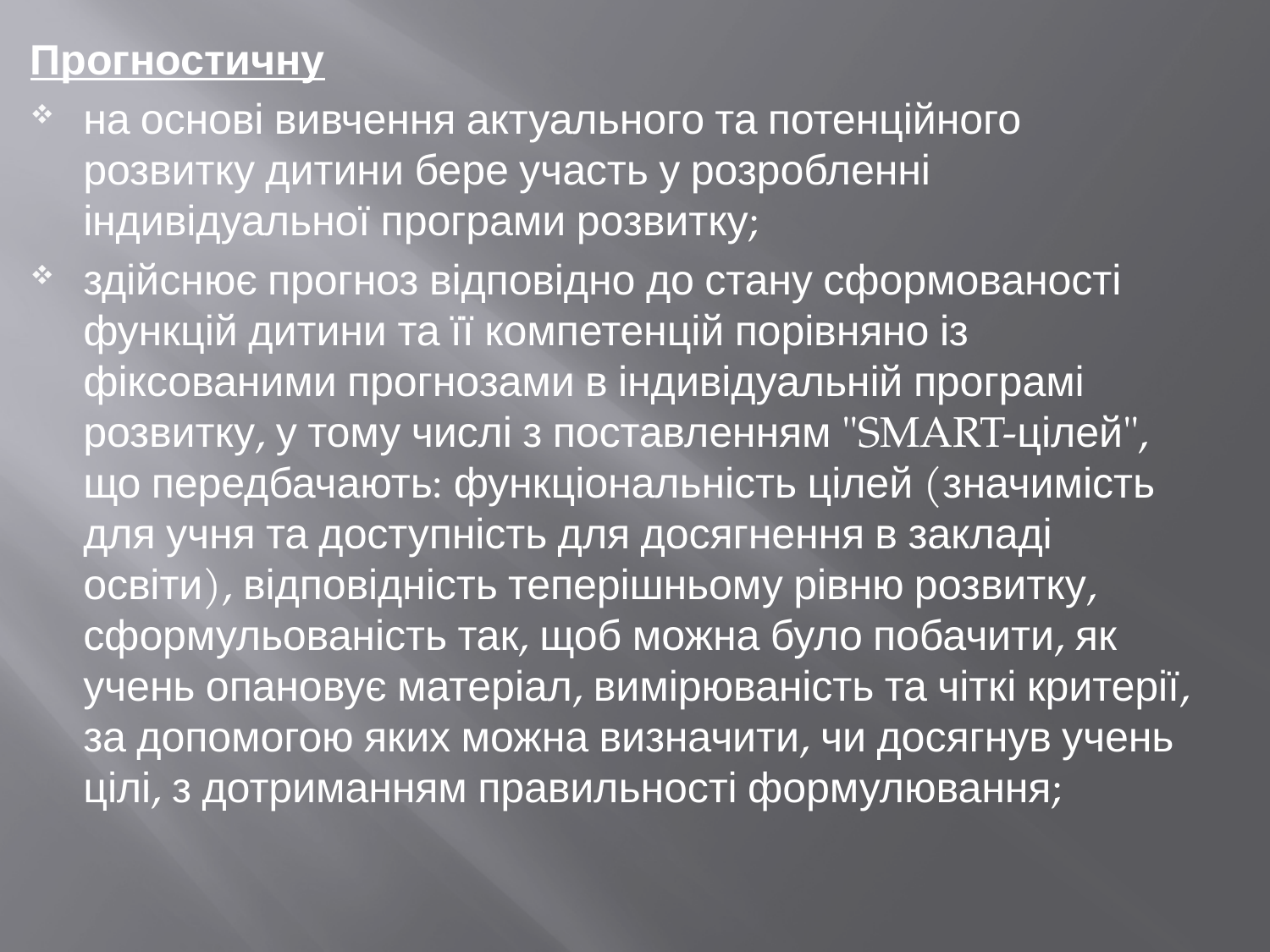

Прогностичну
на основі вивчення актуального та потенційного розвитку дитини бере участь у розробленні індивідуальної програми розвитку;
здійснює прогноз відповідно до стану сформованості функцій дитини та її компетенцій порівняно із фіксованими прогнозами в індивідуальній програмі розвитку, у тому числі з поставленням "SMART-цілей", що передбачають: функціональність цілей (значимість для учня та доступність для досягнення в закладі освіти), відповідність теперішньому рівню розвитку, сформульованість так, щоб можна було побачити, як учень опановує матеріал, вимірюваність та чіткі критерії, за допомогою яких можна визначити, чи досягнув учень цілі, з дотриманням правильності формулювання;